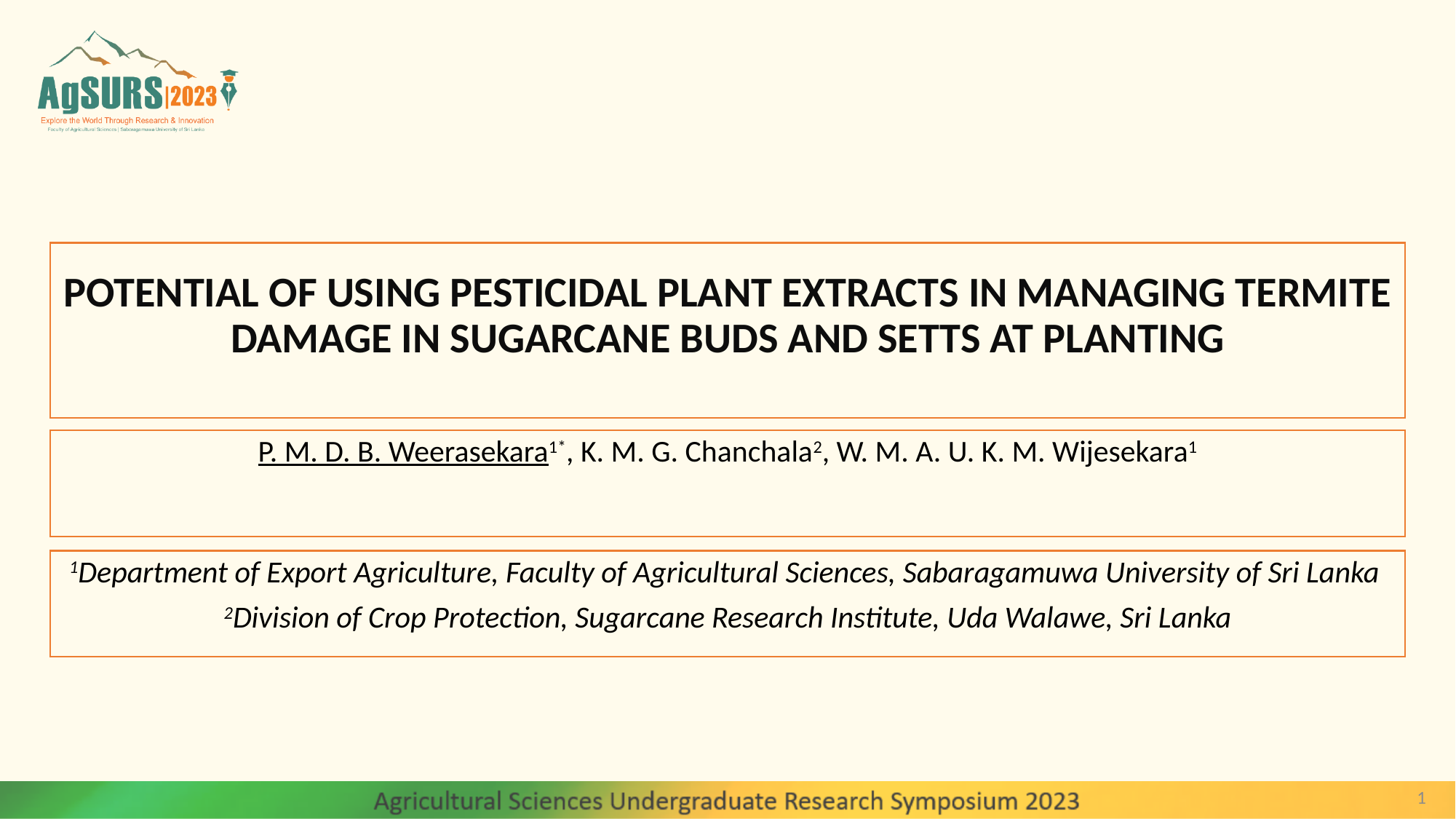

# POTENTIAL OF USING PESTICIDAL PLANT EXTRACTS IN MANAGING TERMITE DAMAGE IN SUGARCANE BUDS AND SETTS AT PLANTING
P. M. D. B. Weerasekara1*, K. M. G. Chanchala2, W. M. A. U. K. M. Wijesekara1

1Department of Export Agriculture, Faculty of Agricultural Sciences, Sabaragamuwa University of Sri Lanka
2Division of Crop Protection, Sugarcane Research Institute, Uda Walawe, Sri Lanka
1